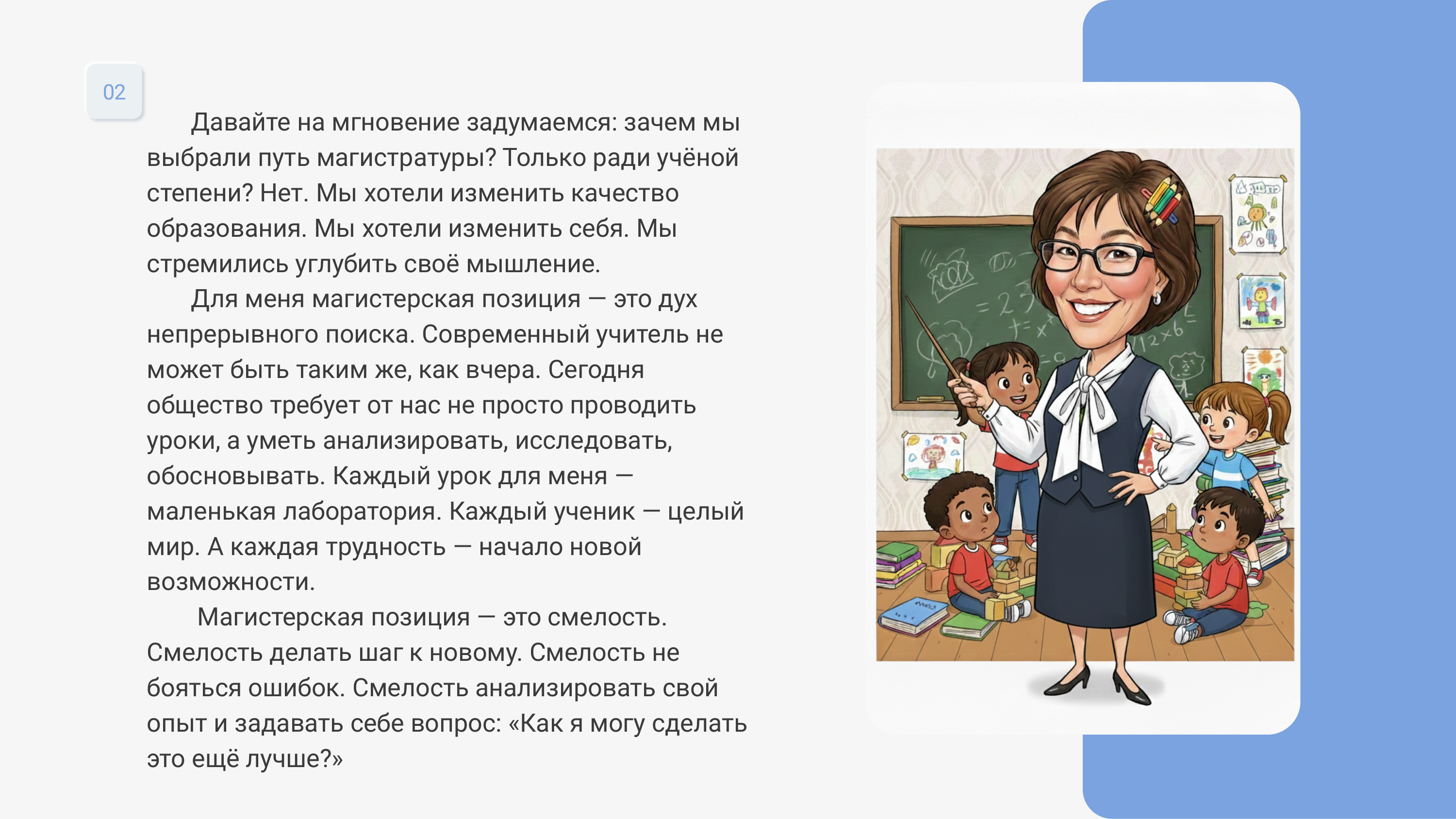

02

       Давайте на мгновение задумаемся: зачем мы выбрали путь магистратуры? Только ради учёной степени? Нет. Мы хотели изменить качество образования. Мы хотели изменить себя. Мы стремились углубить своё мышление.
       Для меня магистерская позиция — это дух непрерывного поиска. Современный учитель не может быть таким же, как вчера. Сегодня общество требует от нас не просто проводить уроки, а уметь анализировать, исследовать, обосновывать. Каждый урок для меня — маленькая лаборатория. Каждый ученик — целый мир. А каждая трудность — начало новой возможности.
        Магистерская позиция — это смелость. Смелость делать шаг к новому. Смелость не бояться ошибок. Смелость анализировать свой опыт и задавать себе вопрос: «Как я могу сделать это ещё лучше?»